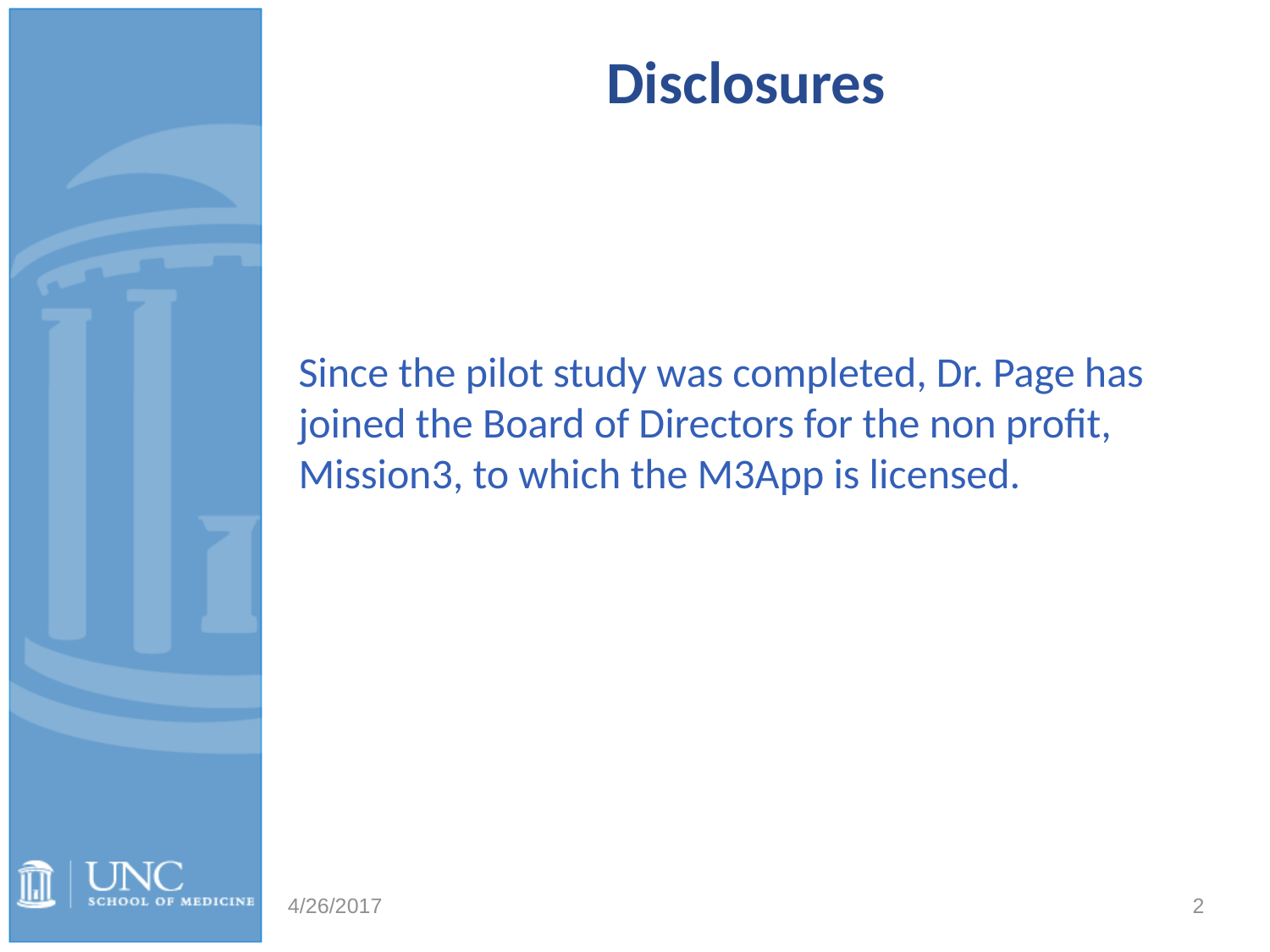

# Disclosures
Since the pilot study was completed, Dr. Page has joined the Board of Directors for the non profit, Mission3, to which the M3App is licensed.

4/26/2017
2